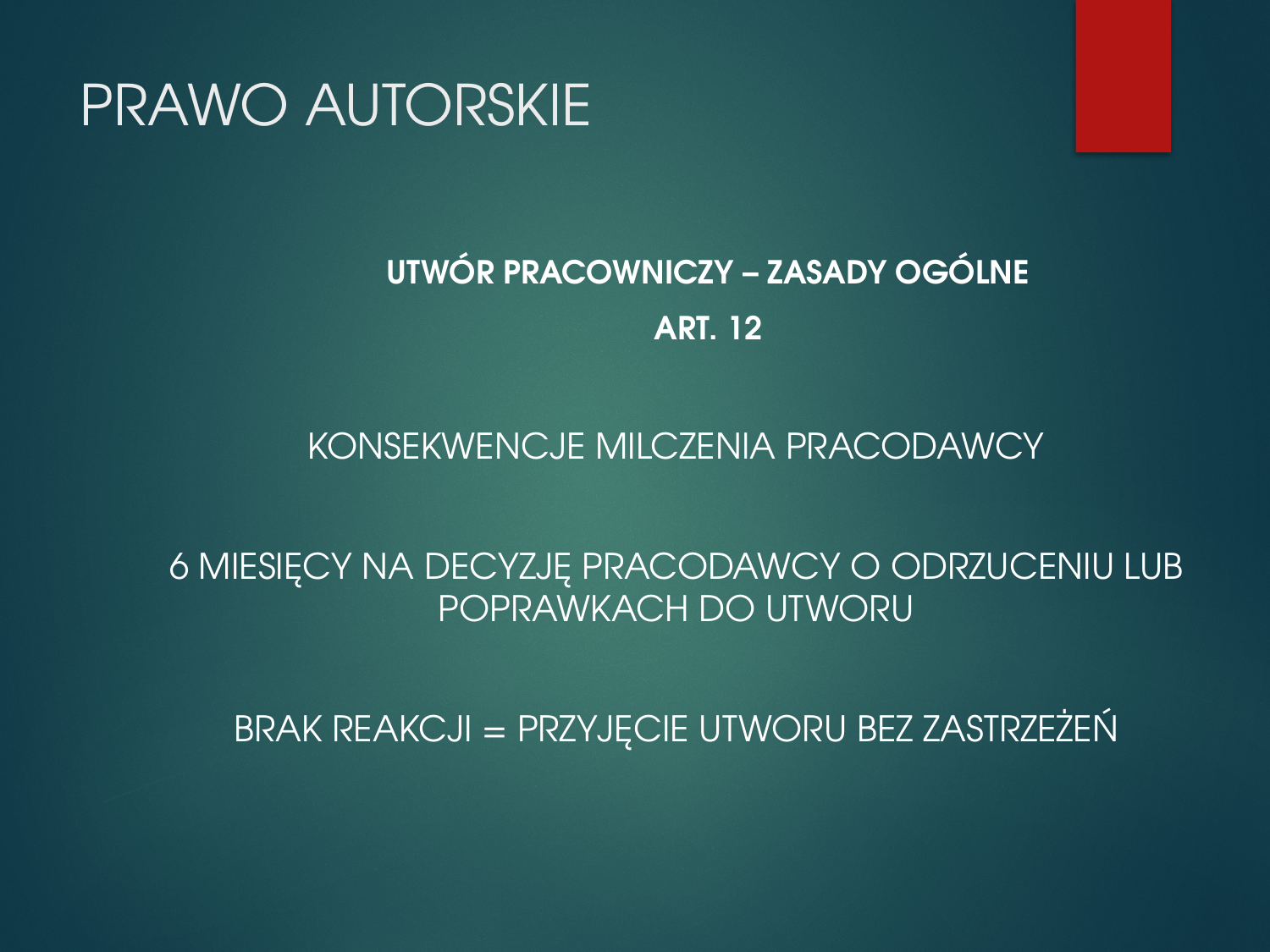

# PRAWO AUTORSKIE
UTWÓR PRACOWNICZY – ZASADY OGÓLNE
ART. 12

KONSEKWENCJE MILCZENIA PRACODAWCY

6 MIESIĘCY NA DECYZJĘ PRACODAWCY O ODRZUCENIU LUB POPRAWKACH DO UTWORU

BRAK REAKCJI = PRZYJĘCIE UTWORU BEZ ZASTRZEŻEŃ